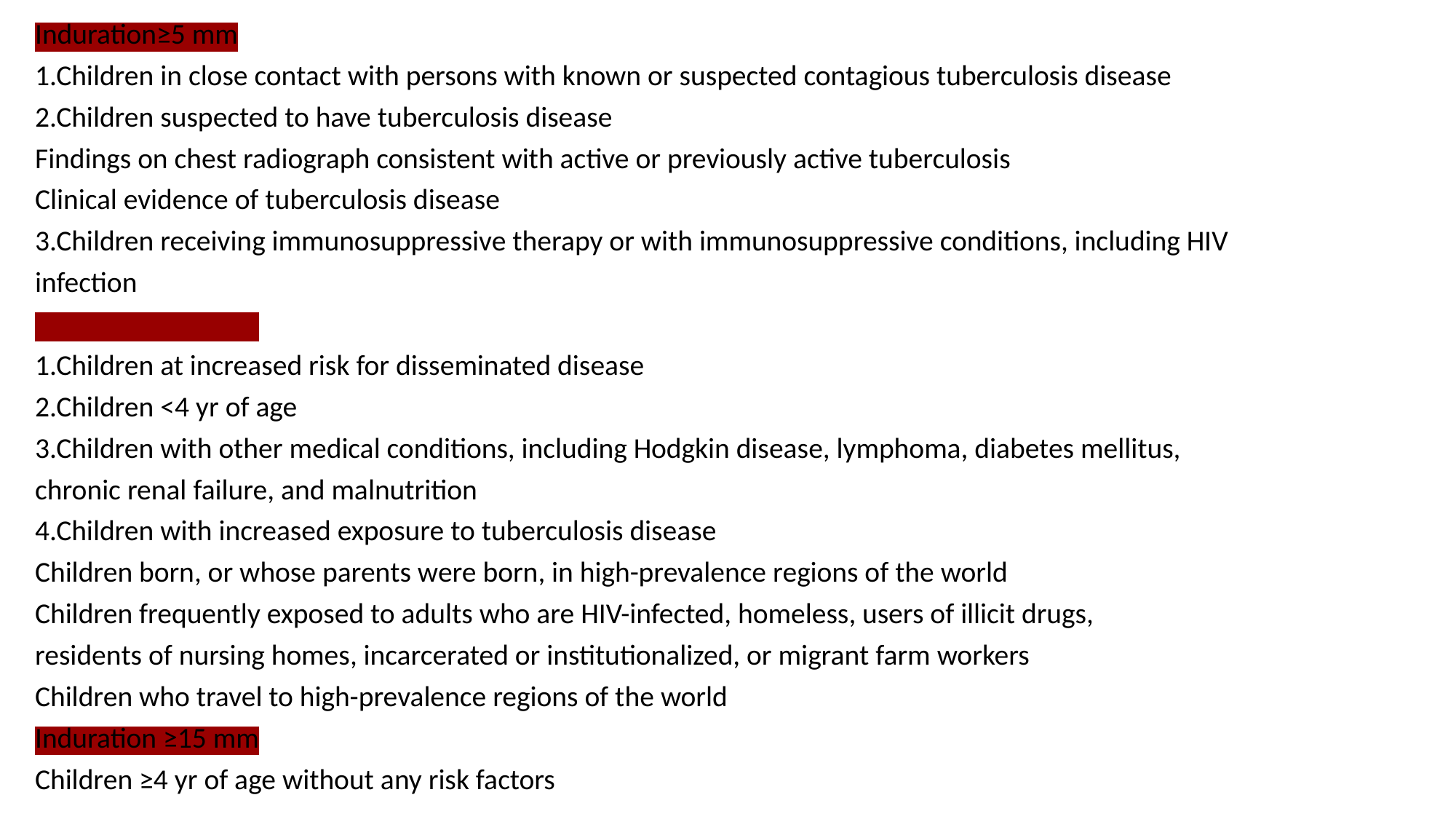

Induration≥5 mm
1.Children in close contact with persons with known or suspected contagious tuberculosis disease
2.Children suspected to have tuberculosis disease
Findings on chest radiograph consistent with active or previously active tuberculosis
Clinical evidence of tuberculosis disease
3.Children receiving immunosuppressive therapy or with immunosuppressive conditions, including HIV
infection
Induration ≥10 mm
1.Children at increased risk for disseminated disease
2.Children <4 yr of age
3.Children with other medical conditions, including Hodgkin disease, lymphoma, diabetes mellitus,
chronic renal failure, and malnutrition
4.Children with increased exposure to tuberculosis disease
Children born, or whose parents were born, in high-prevalence regions of the world
Children frequently exposed to adults who are HIV-infected, homeless, users of illicit drugs,
residents of nursing homes, incarcerated or institutionalized, or migrant farm workers
Children who travel to high-prevalence regions of the world
Induration ≥15 mm
Children ≥4 yr of age without any risk factors